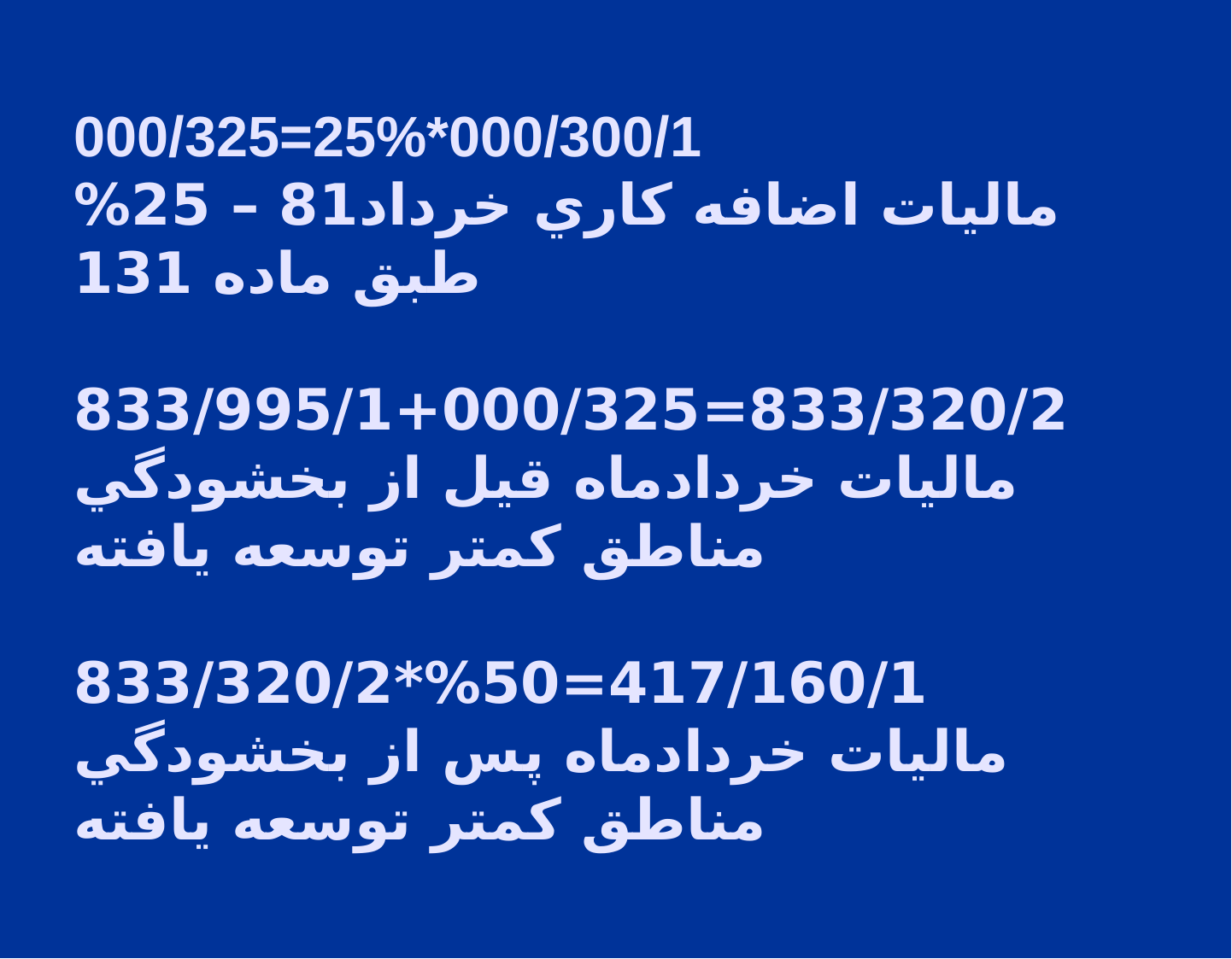

# 000/325=25%*000/300/1 ماليات اضافه كاري خرداد81 – 25% طبق ماده 131 833/320/2=000/325+833/995/1 ماليات خردادماه قيل از بخشودگي مناطق كمتر توسعه يافته 417/160/1=50%*833/320/2 ماليات خردادماه پس از بخشودگي مناطق كمتر توسعه يافته